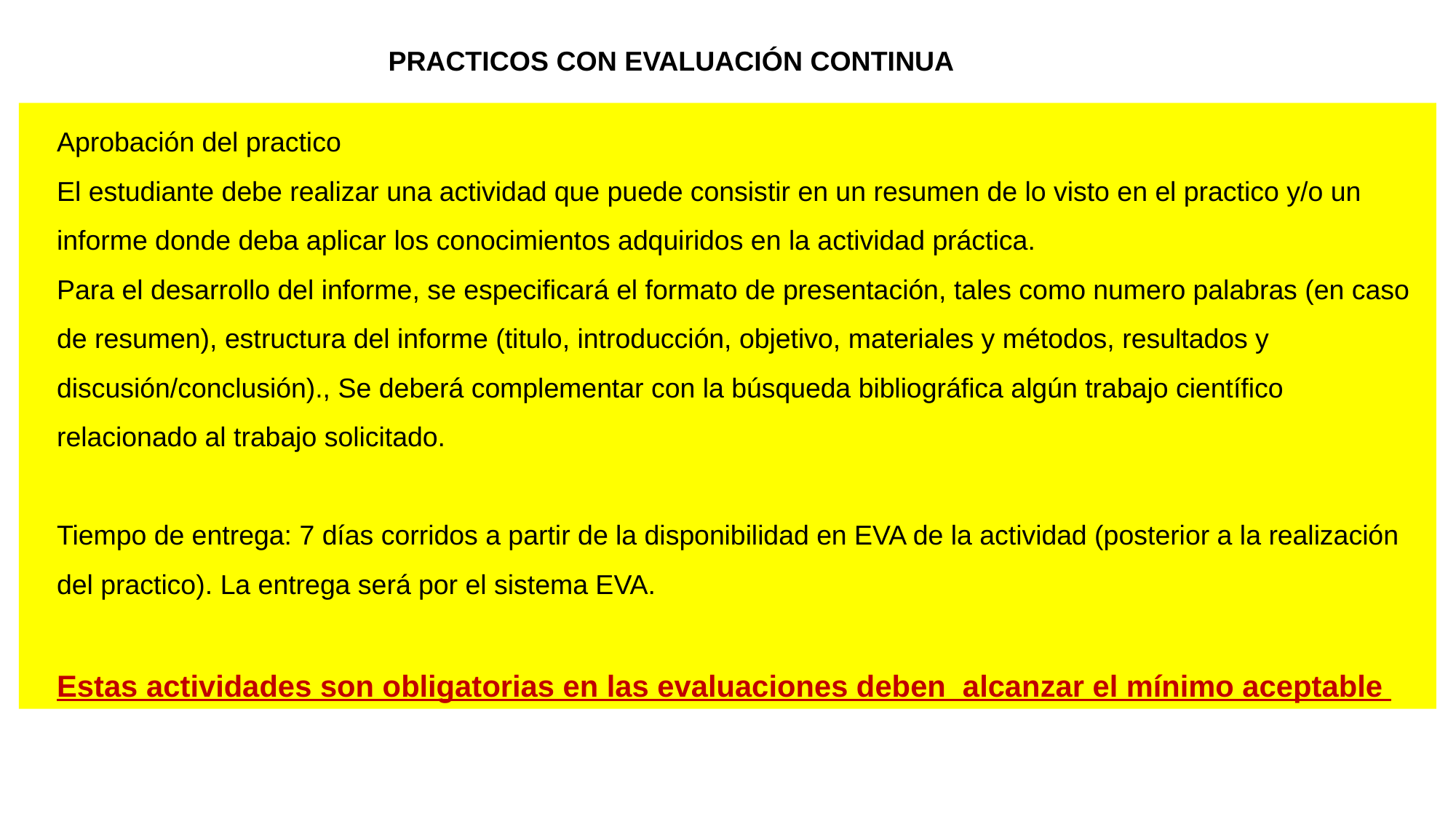

PRACTICOS CON EVALUACIÓN CONTINUA
Aprobación del practico
El estudiante debe realizar una actividad que puede consistir en un resumen de lo visto en el practico y/o un informe donde deba aplicar los conocimientos adquiridos en la actividad práctica.
Para el desarrollo del informe, se especificará el formato de presentación, tales como numero palabras (en caso de resumen), estructura del informe (titulo, introducción, objetivo, materiales y métodos, resultados y discusión/conclusión)., Se deberá complementar con la búsqueda bibliográfica algún trabajo científico relacionado al trabajo solicitado.

Tiempo de entrega: 7 días corridos a partir de la disponibilidad en EVA de la actividad (posterior a la realización del practico). La entrega será por el sistema EVA.

Estas actividades son obligatorias en las evaluaciones deben  alcanzar el mínimo aceptable